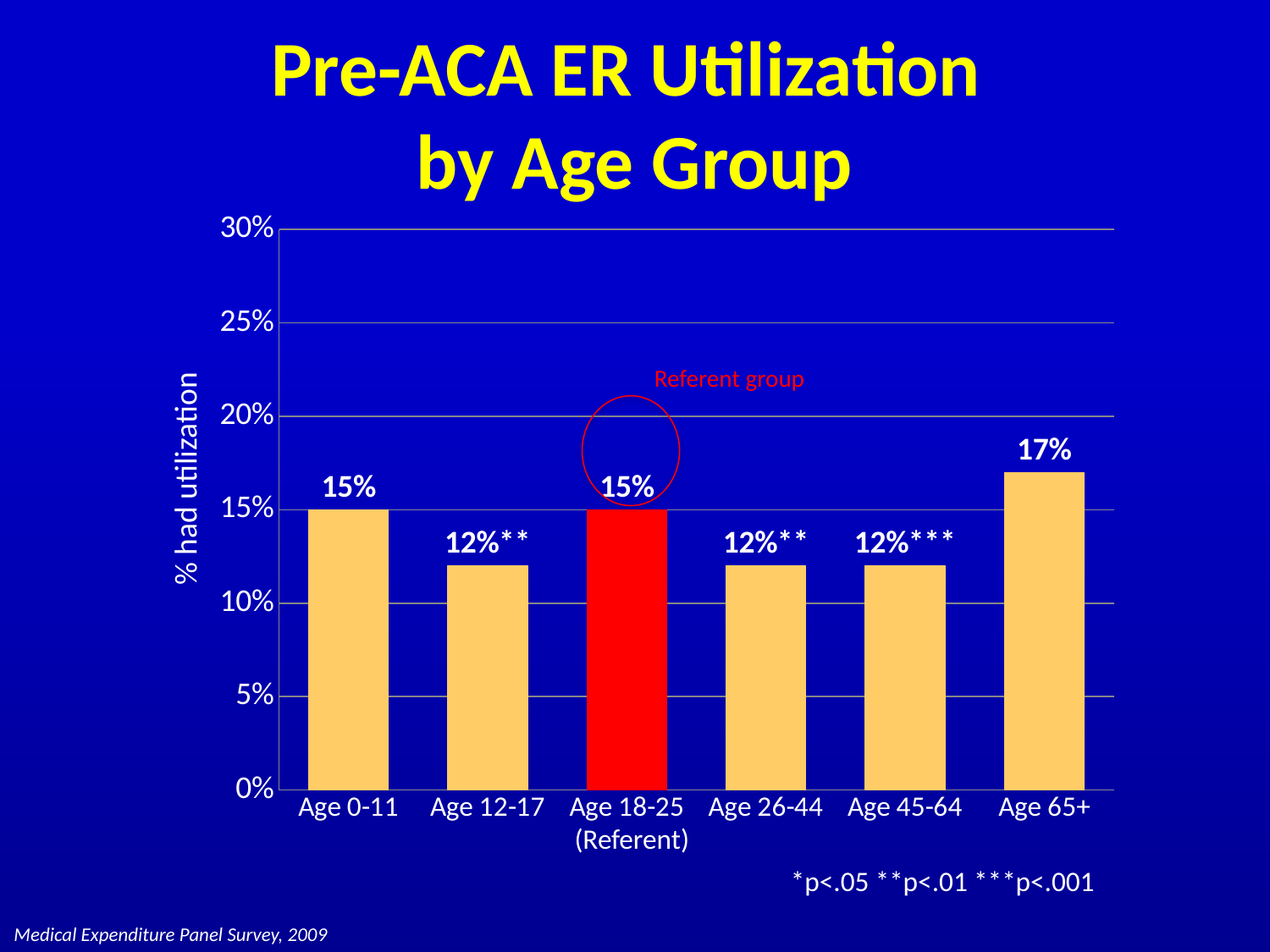

Pre-ACA ER Utilization
by Age Group

### Chart

| Category | ER visit |
|---|---|
| Age 0-11 | 0.15 |
| Age 12-17 | 0.12 |
| Age 18-25 | 0.15 |
| Age 26-44 | 0.12 |
| Age 45-64 | 0.12 |
| Age 65+ | 0.17 |
Referent group

% had utilization
(Referent)
*p<.05 **p<.01 ***p<.001
Medical Expenditure Panel Survey, 2009